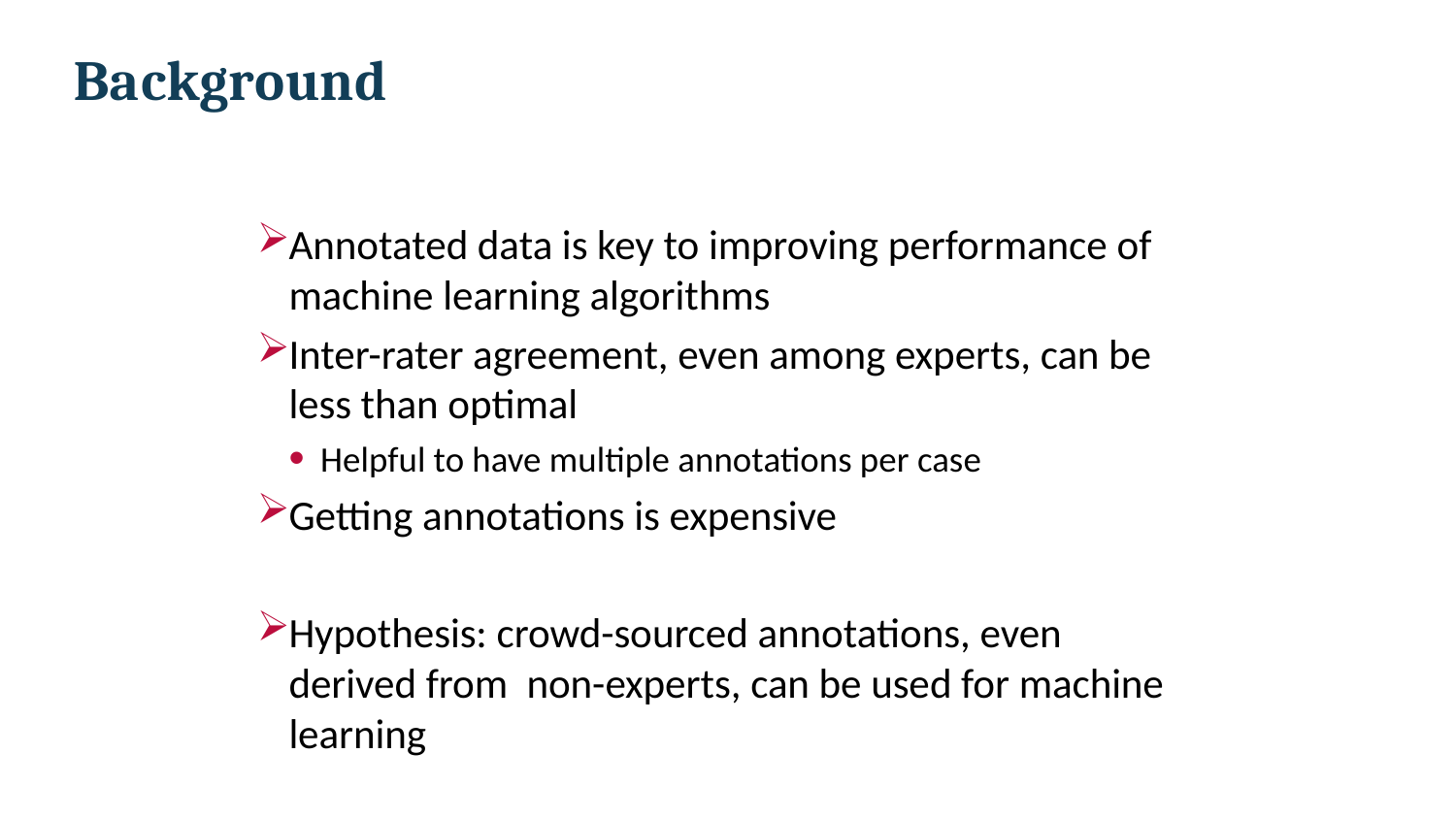

# Background
Annotated data is key to improving performance of machine learning algorithms
Inter-rater agreement, even among experts, can be less than optimal
Helpful to have multiple annotations per case
Getting annotations is expensive

Hypothesis: crowd-sourced annotations, even derived from  non-experts, can be used for machine learning